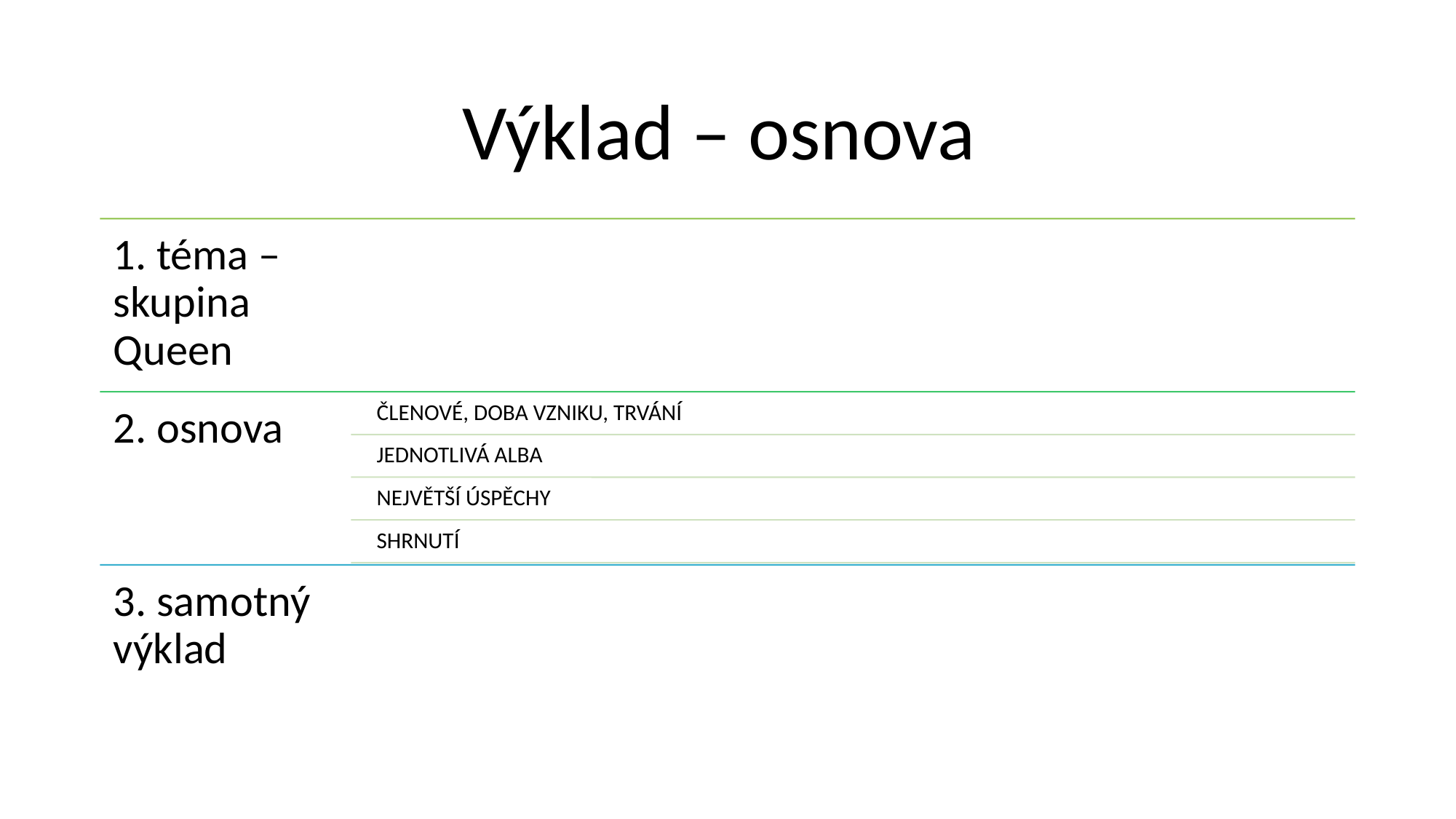

# Výklad – osnova
1. téma – skupina Queen
2. osnova
ČLENOVÉ, DOBA VZNIKU, TRVÁNÍ
JEDNOTLIVÁ ALBA
NEJVĚTŠÍ ÚSPĚCHY
SHRNUTÍ
3. samotný výklad